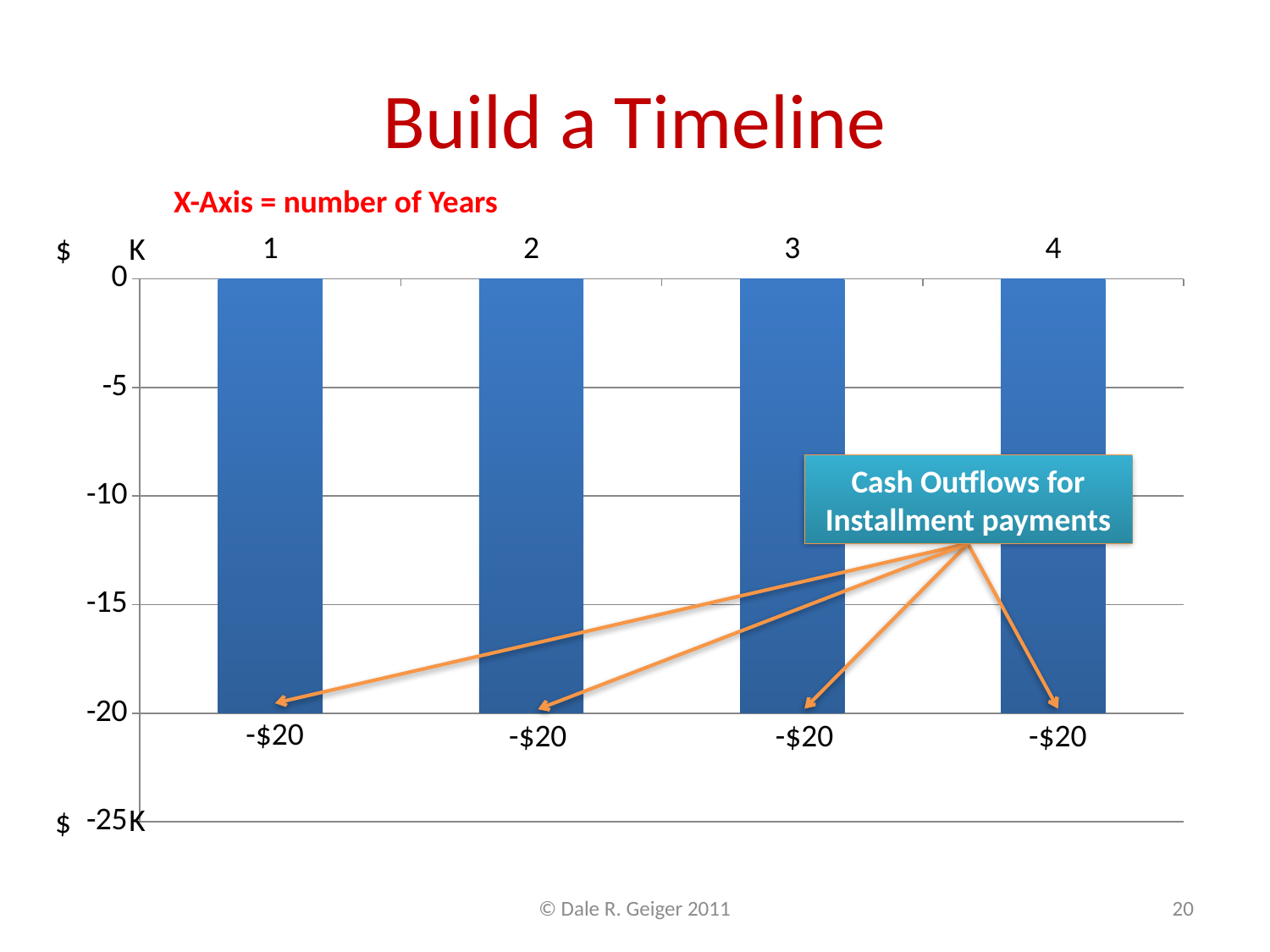

# Build a Timeline
X-Axis = number of Years
$

### Chart

| Category | Series 1 |
|---|---|
| 1 | -20.0 |
| 2 | -20.0 |
| 3 | -20.0 |
| 4 | -20.0 |
K
Cash Outflows for Installment payments
-$20
-$20
-$20
-$20
K
$
© Dale R. Geiger 2011
20